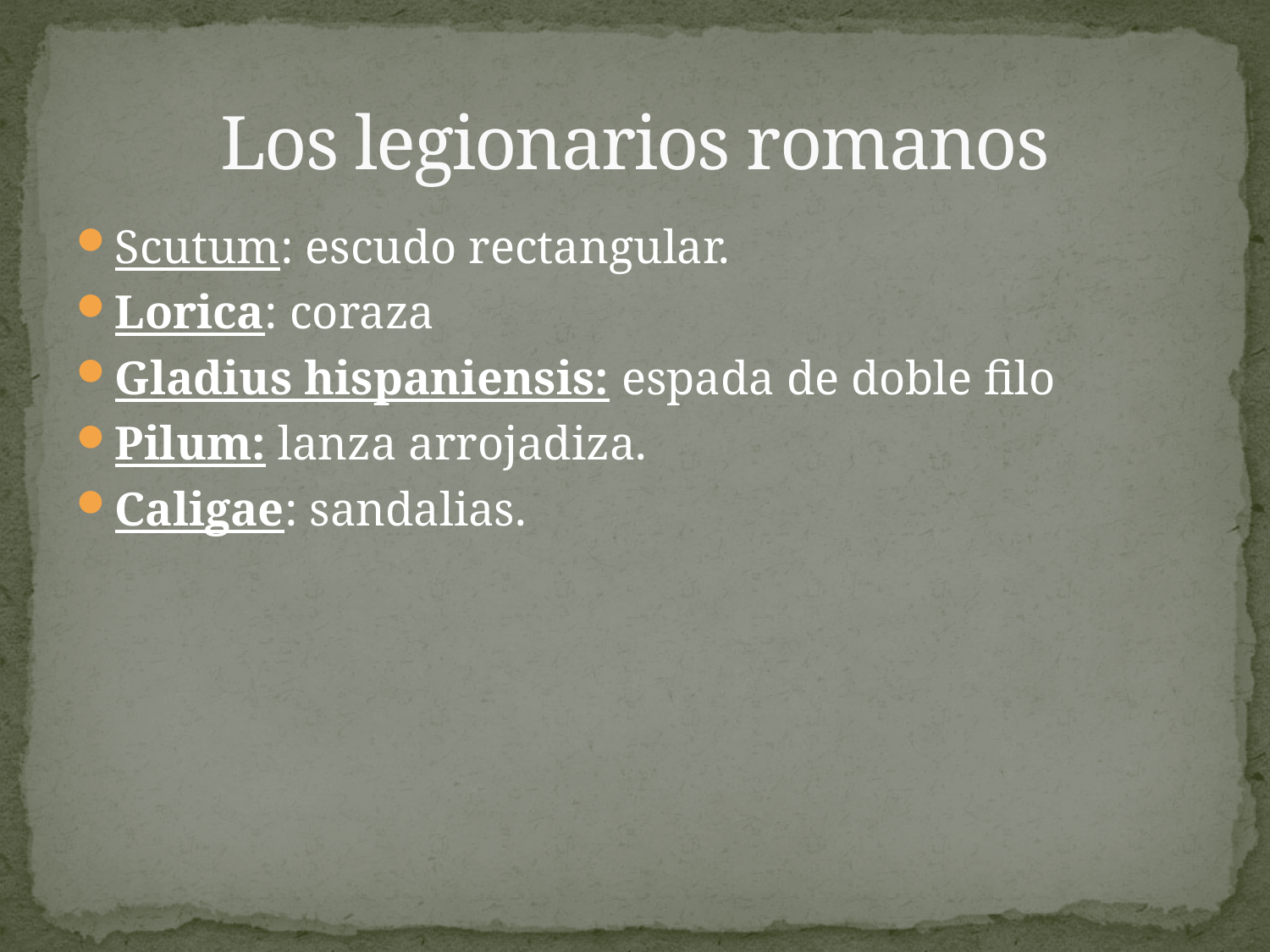

# Los legionarios romanos
Scutum: escudo rectangular.
Lorica: coraza
Gladius hispaniensis: espada de doble filo
Pilum: lanza arrojadiza.
Caligae: sandalias.